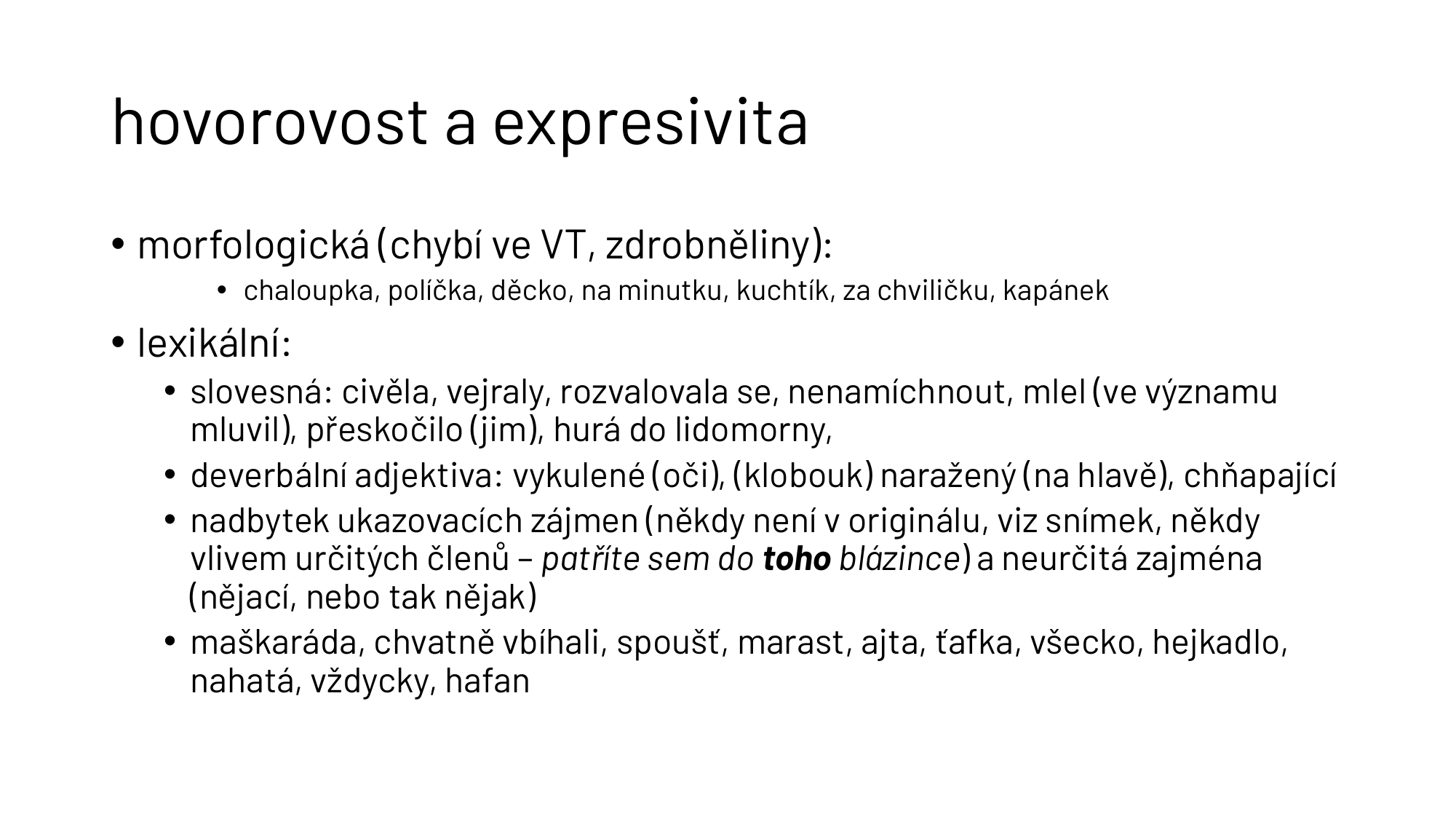

# hovorovost a expresivita
morfologická (chybí ve VT, zdrobněliny):
chaloupka, políčka, děcko, na minutku, kuchtík, za chviličku, kapánek
lexikální:
slovesná: civěla, vejraly, rozvalovala se, nenamíchnout, mlel (ve významu mluvil), přeskočilo (jim), hurá do lidomorny,
deverbální adjektiva: vykulené (oči), (klobouk) naražený (na hlavě), chňapající
nadbytek ukazovacích zájmen (někdy není v originálu, viz snímek, někdy vlivem určitých členů – patříte sem do toho blázince) a neurčitá zajména (nějací, nebo tak nějak)
maškaráda, chvatně vbíhali, spoušť, marast, ajta, ťafka, všecko, hejkadlo, nahatá, vždycky, hafan